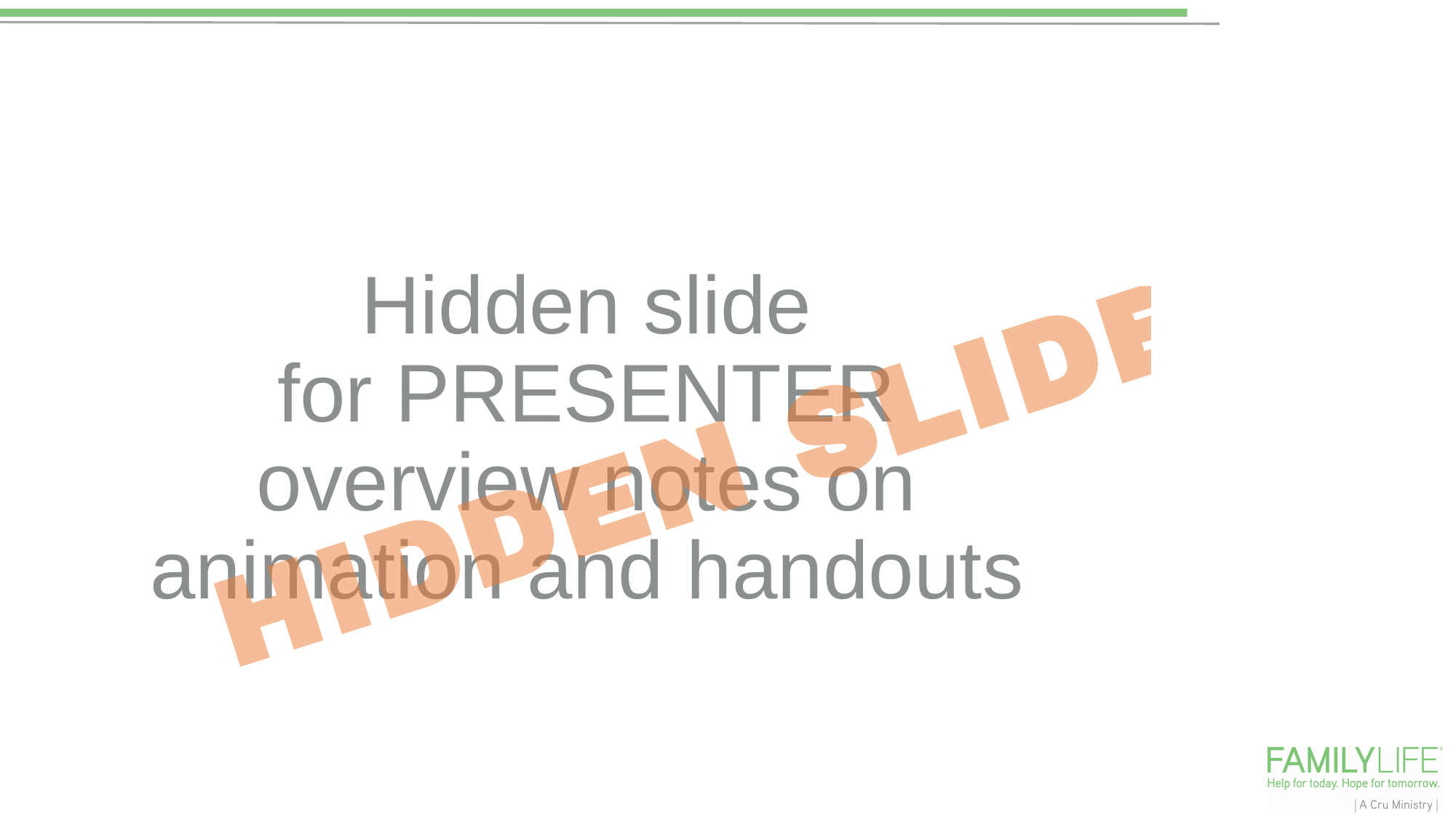

# Hidden slide for PRESENTER overview notes on animation and handouts
HIDDEN SLIDE